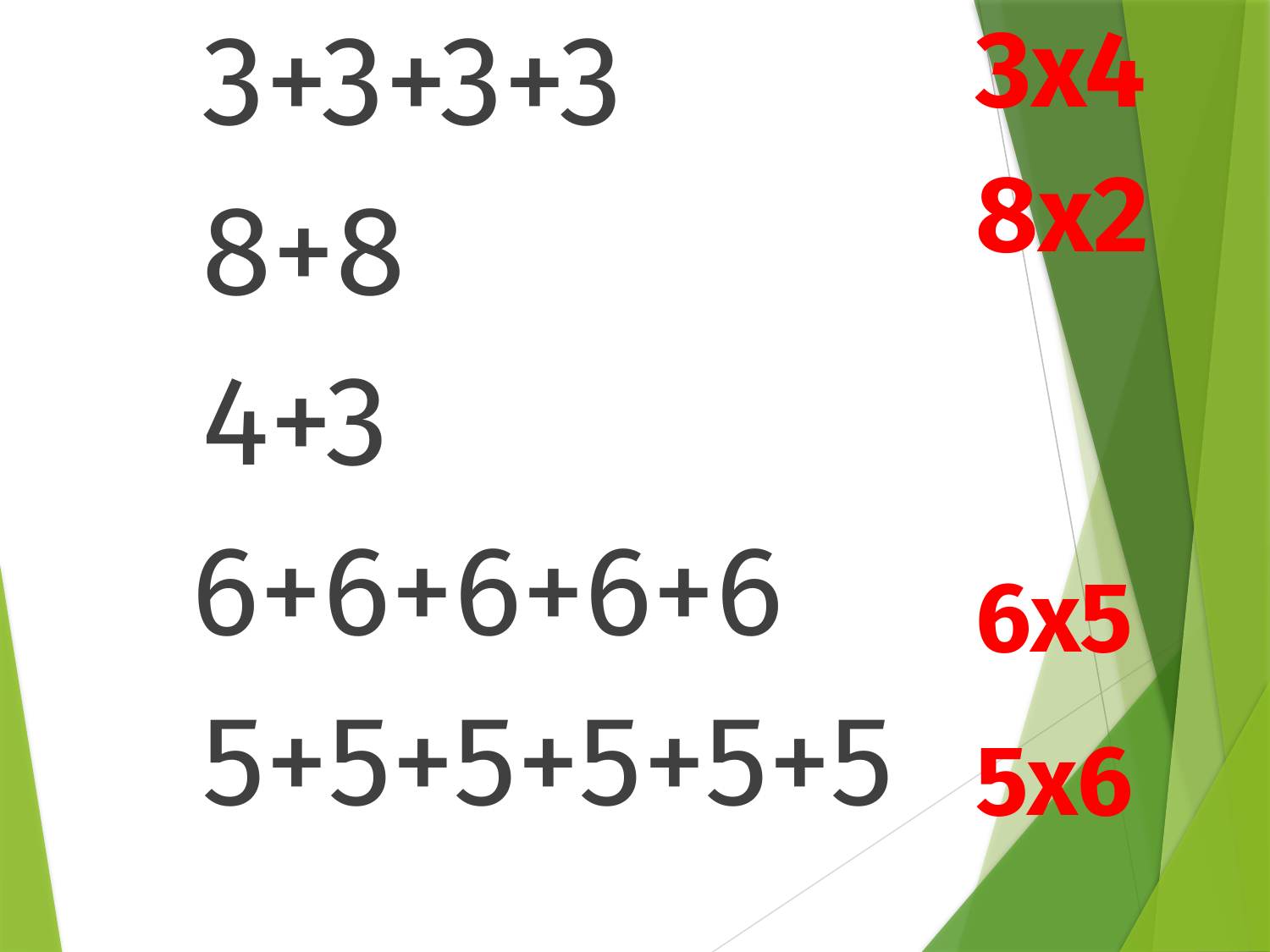

3+3+3+3
     8+8
     4+3
 6+6+6+6+6
     5+5+5+5+5+5

3х4
8х2

6х5

5х6